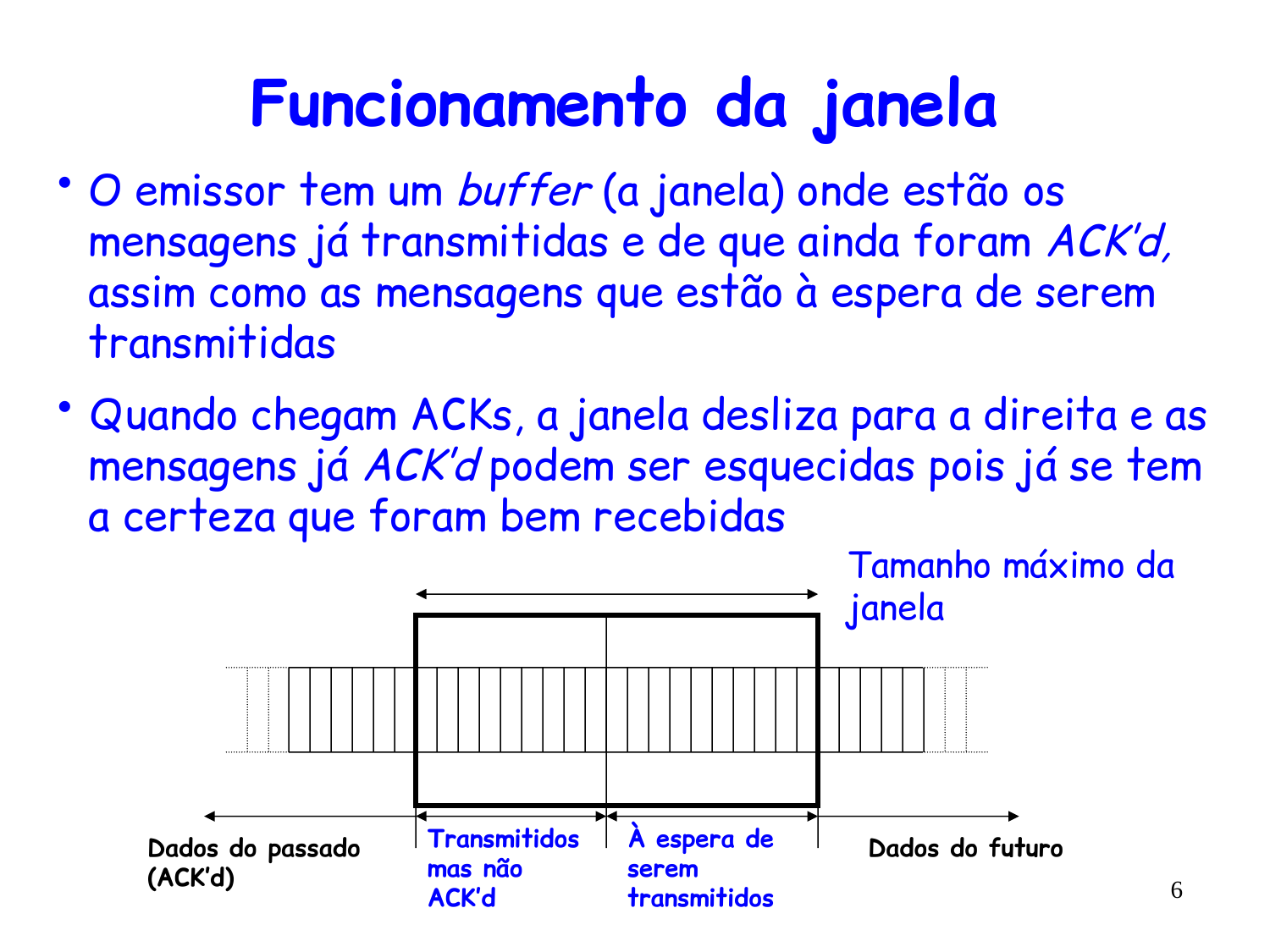

# Funcionamento da janela
O emissor tem um buffer (a janela) onde estão os mensagens já transmitidas e de que ainda foram ACK’d, assim como as mensagens que estão à espera de serem transmitidas
Quando chegam ACKs, a janela desliza para a direita e as mensagens já ACK’d podem ser esquecidas pois já se tem a certeza que foram bem recebidas
Tamanho máximo da janela

Transmitidos mas não ACK’d
À espera de serem transmitidos
Dados do passado (ACK’d)

Dados do futuro
6